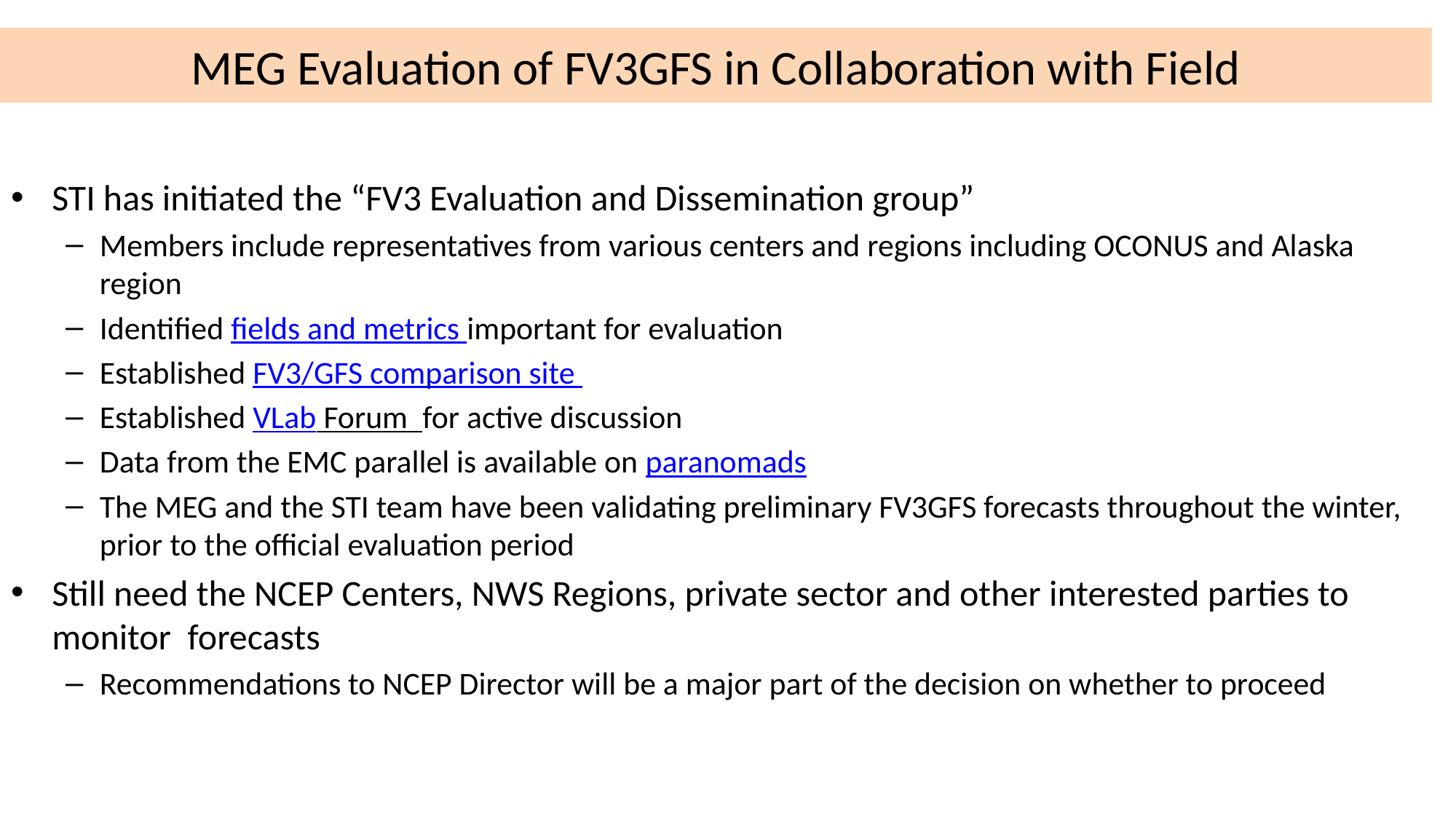

# MEG Evaluation of FV3GFS in Collaboration with Field
STI has initiated the “FV3 Evaluation and Dissemination group”
Members include representatives from various centers and regions including OCONUS and Alaska region
Identified fields and metrics important for evaluation
Established FV3/GFS comparison site
Established VLab Forum  for active discussion
Data from the EMC parallel is available on paranomads
The MEG and the STI team have been validating preliminary FV3GFS forecasts throughout the winter, prior to the official evaluation period
Still need the NCEP Centers, NWS Regions, private sector and other interested parties to monitor  forecasts
Recommendations to NCEP Director will be a major part of the decision on whether to proceed